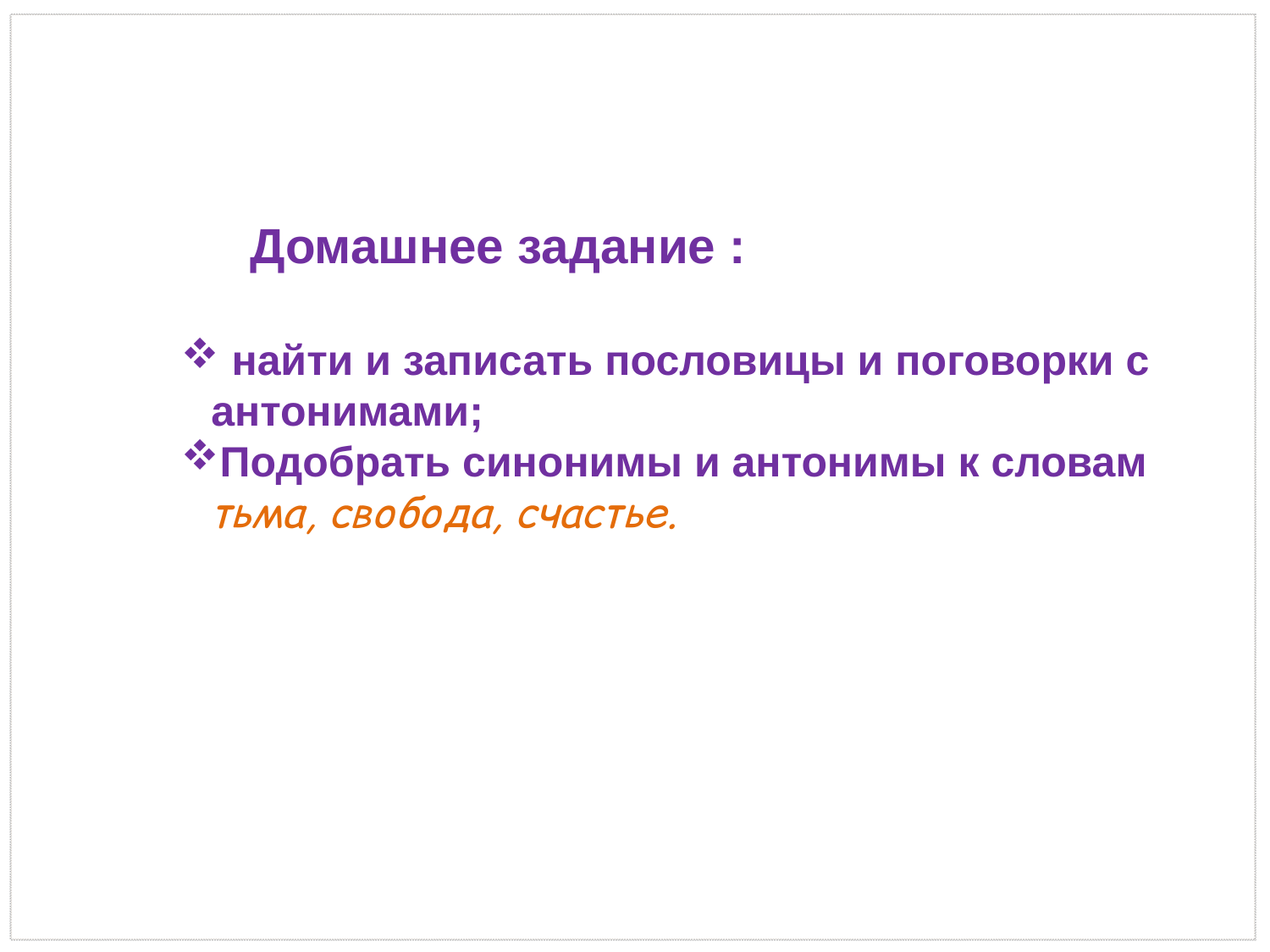

Домашнее задание :

 найти и записать пословицы и поговорки с антонимами;
Подобрать синонимы и антонимы к словам тьма, свобода, счастье.